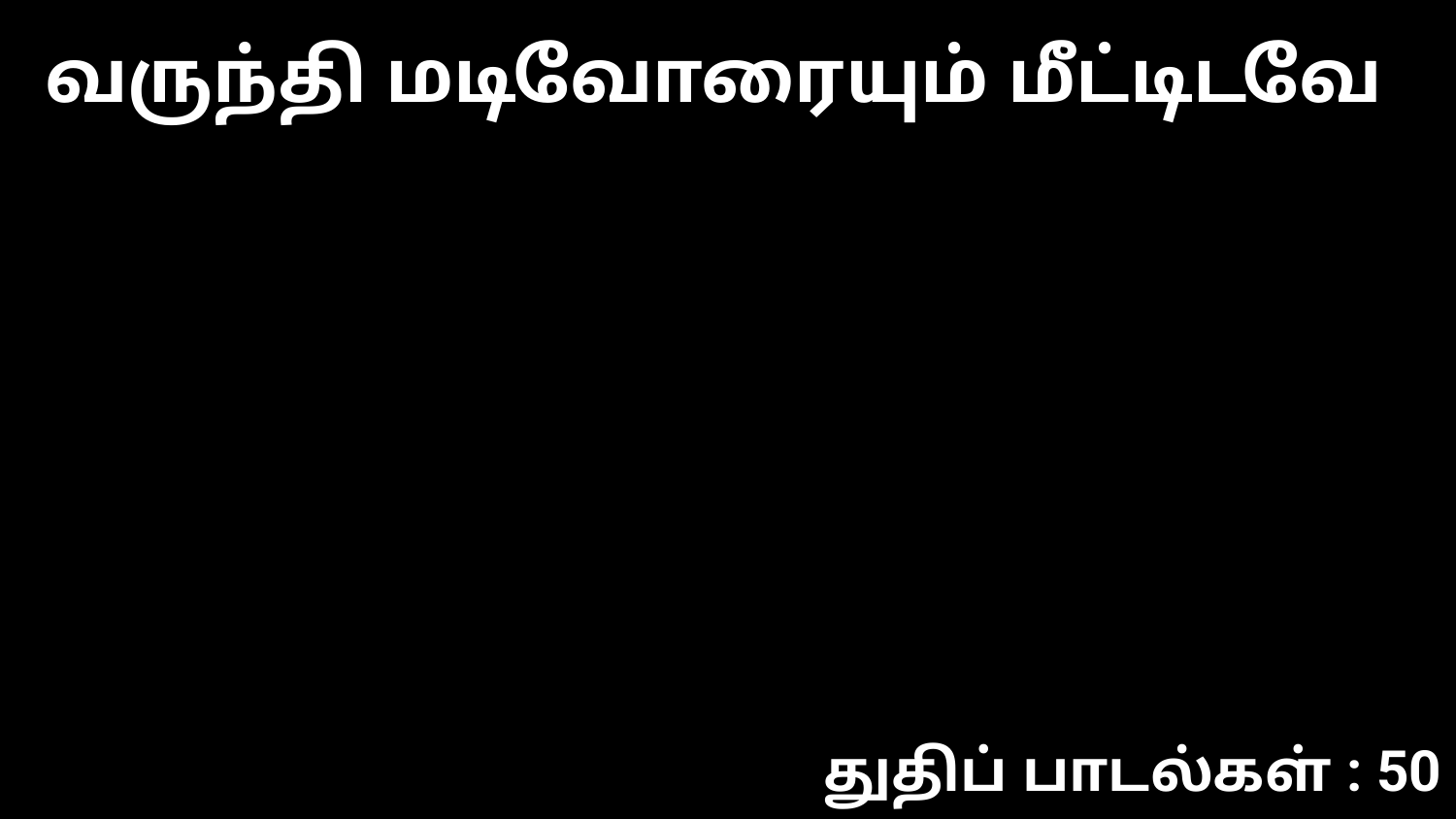

வருந்தி மடிவோரையும் மீட்டிடவே
துதிப் பாடல்கள் : 50